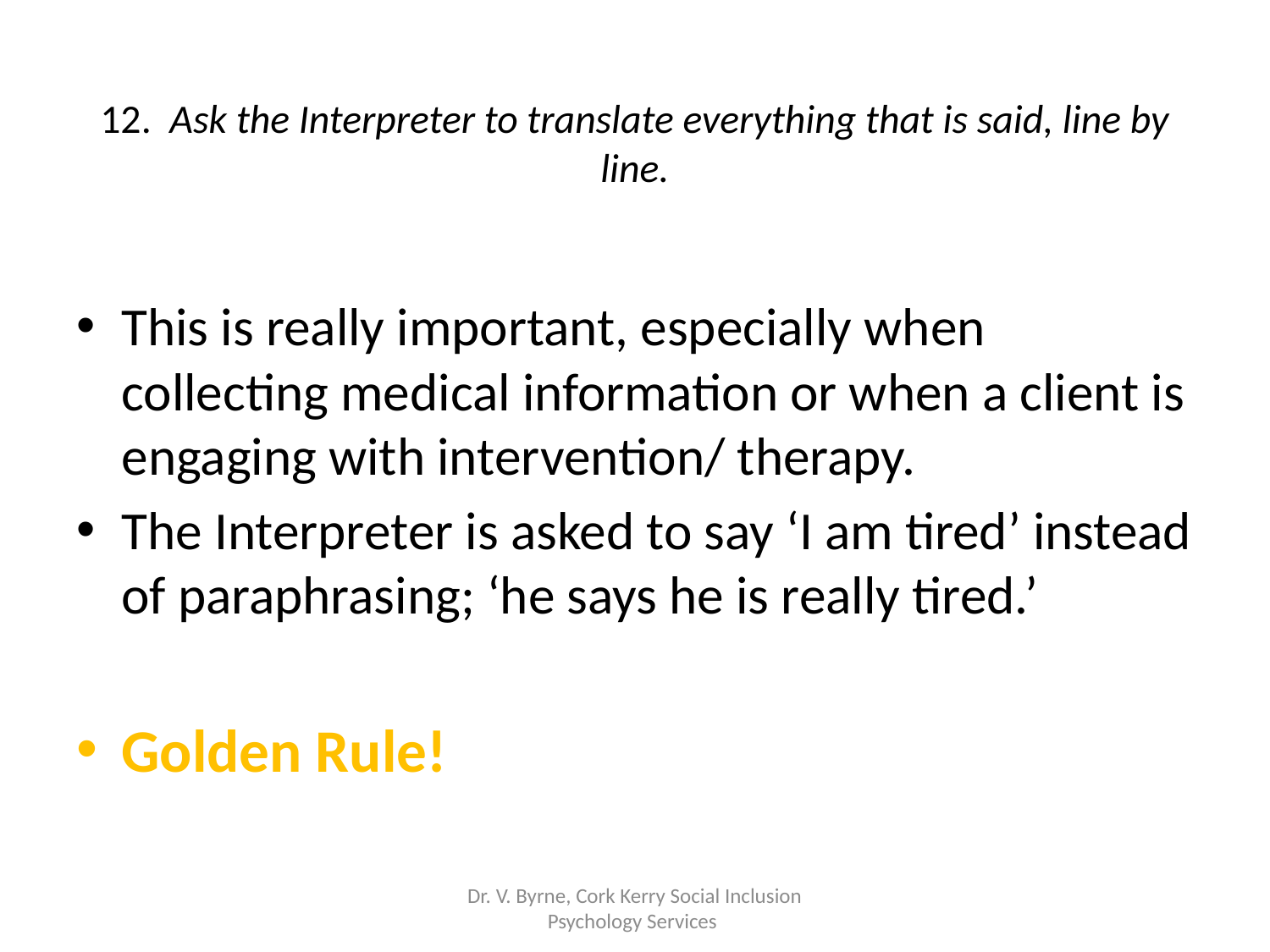

# 12.  Ask the Interpreter to translate everything that is said, line by line.
This is really important, especially when collecting medical information or when a client is engaging with intervention/ therapy.
The Interpreter is asked to say ‘I am tired’ instead of paraphrasing; ‘he says he is really tired.’

Golden Rule!
Dr. V. Byrne, Cork Kerry Social Inclusion Psychology Services